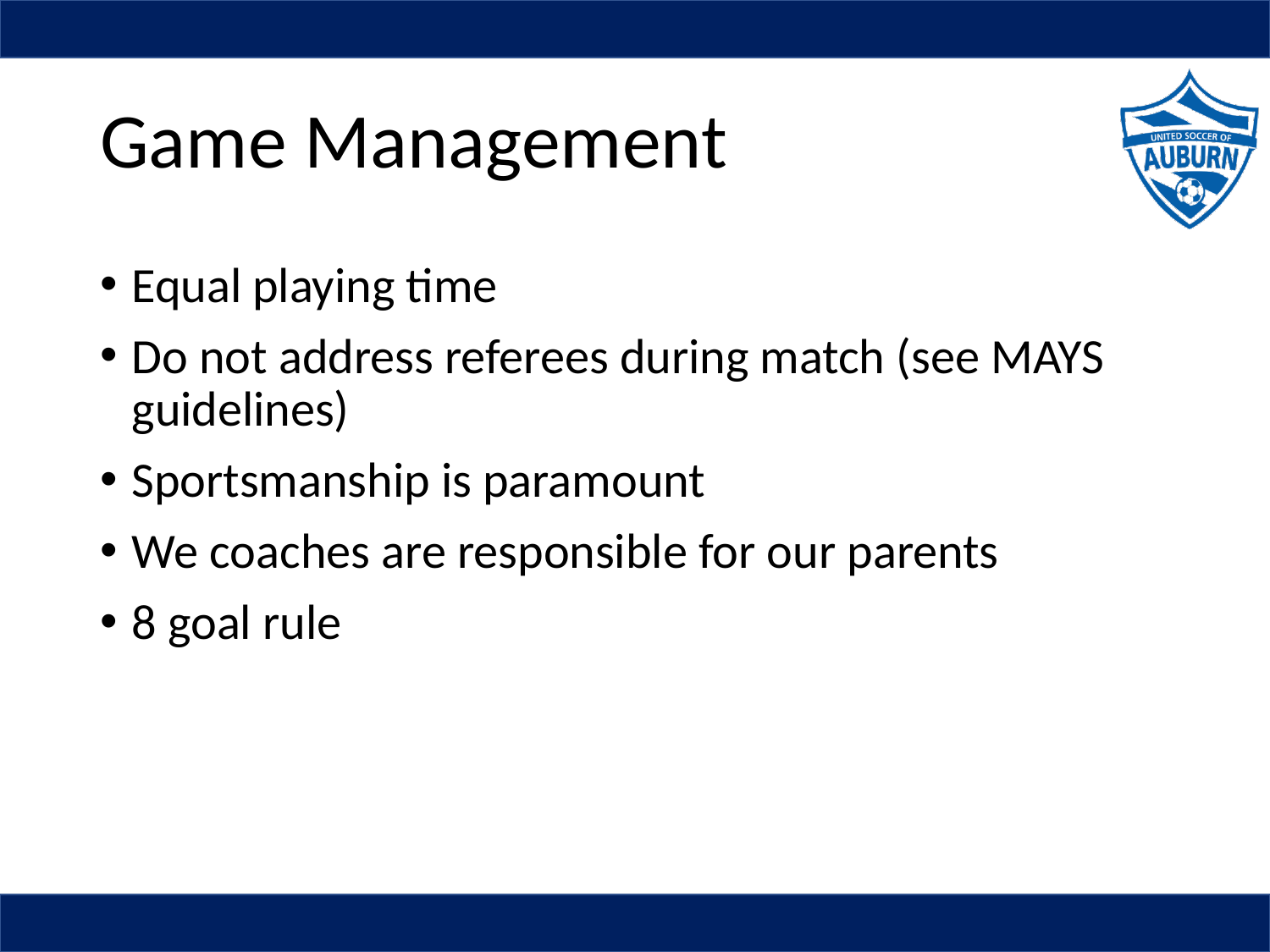

# Game Management
Equal playing time
Do not address referees during match (see MAYS guidelines)
Sportsmanship is paramount
We coaches are responsible for our parents
8 goal rule